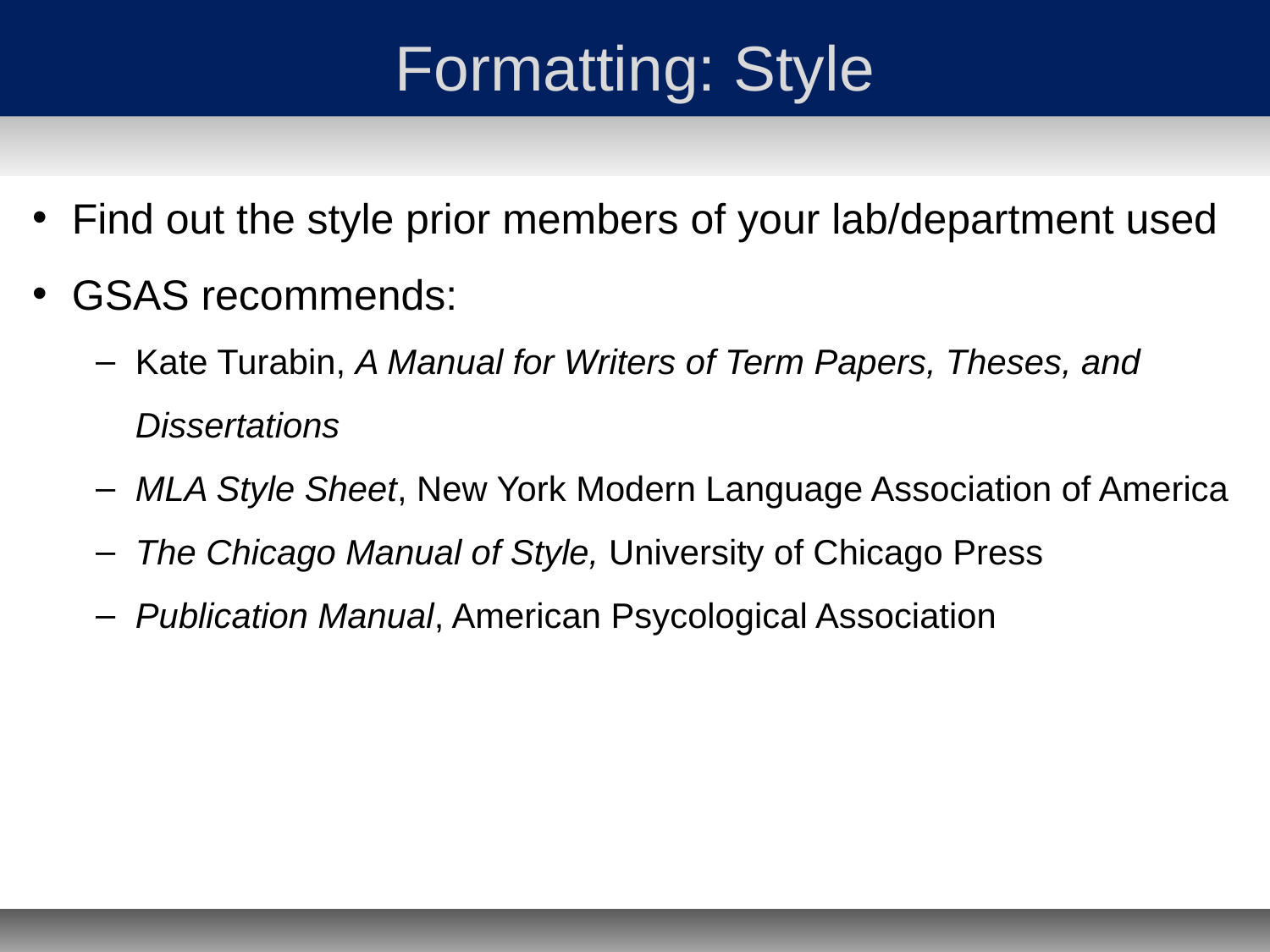

# Formatting: Style
Find out the style prior members of your lab/department used
GSAS recommends:
Kate Turabin, A Manual for Writers of Term Papers, Theses, and Dissertations
MLA Style Sheet, New York Modern Language Association of America
The Chicago Manual of Style, University of Chicago Press
Publication Manual, American Psycological Association